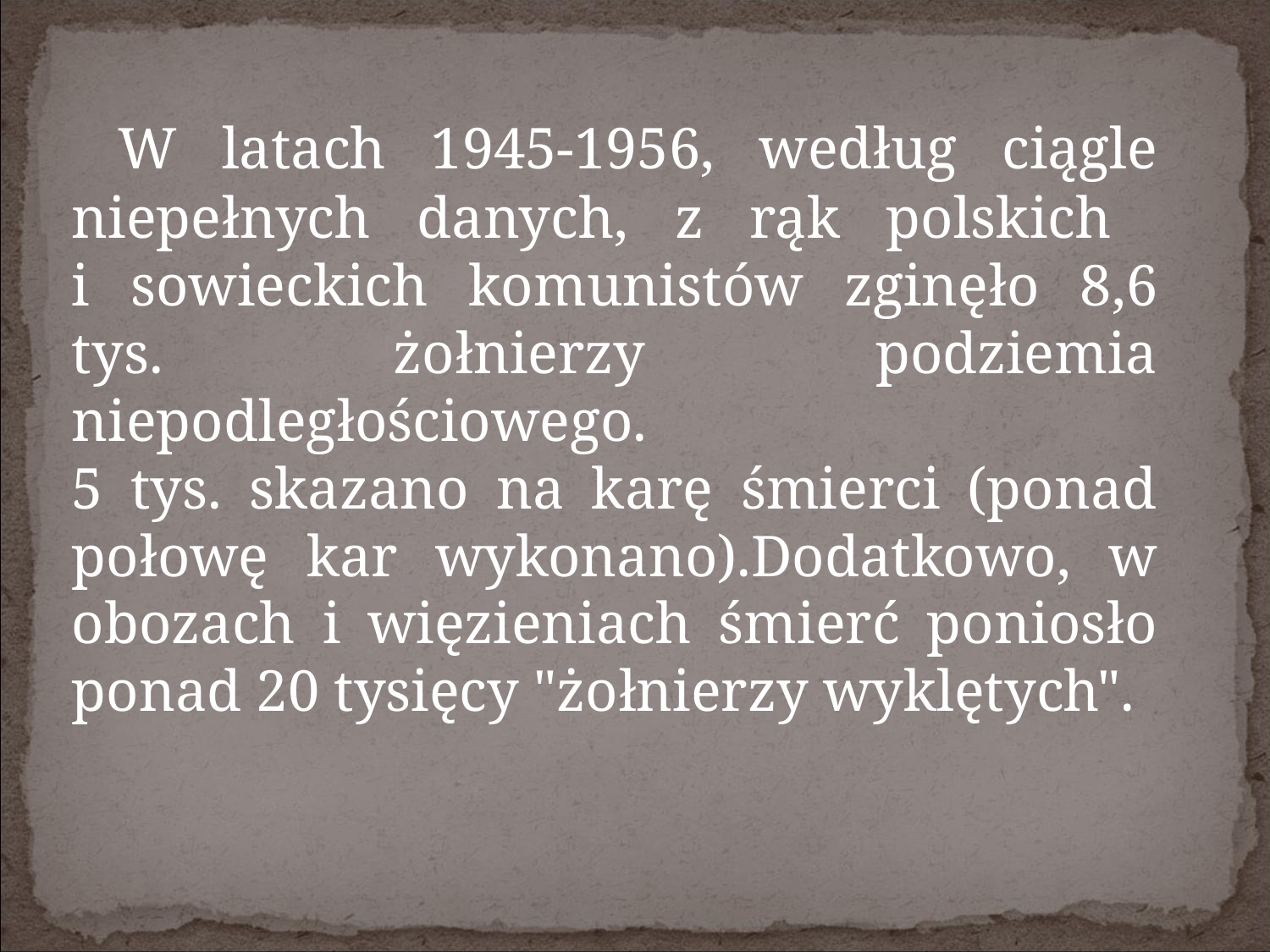

W latach 1945-1956, według ciągle niepełnych danych, z rąk polskich
i sowieckich komunistów zginęło 8,6 tys. żołnierzy podziemia niepodległościowego.
5 tys. skazano na karę śmierci (ponad połowę kar wykonano).Dodatkowo, w obozach i więzieniach śmierć poniosło ponad 20 tysięcy "żołnierzy wyklętych".